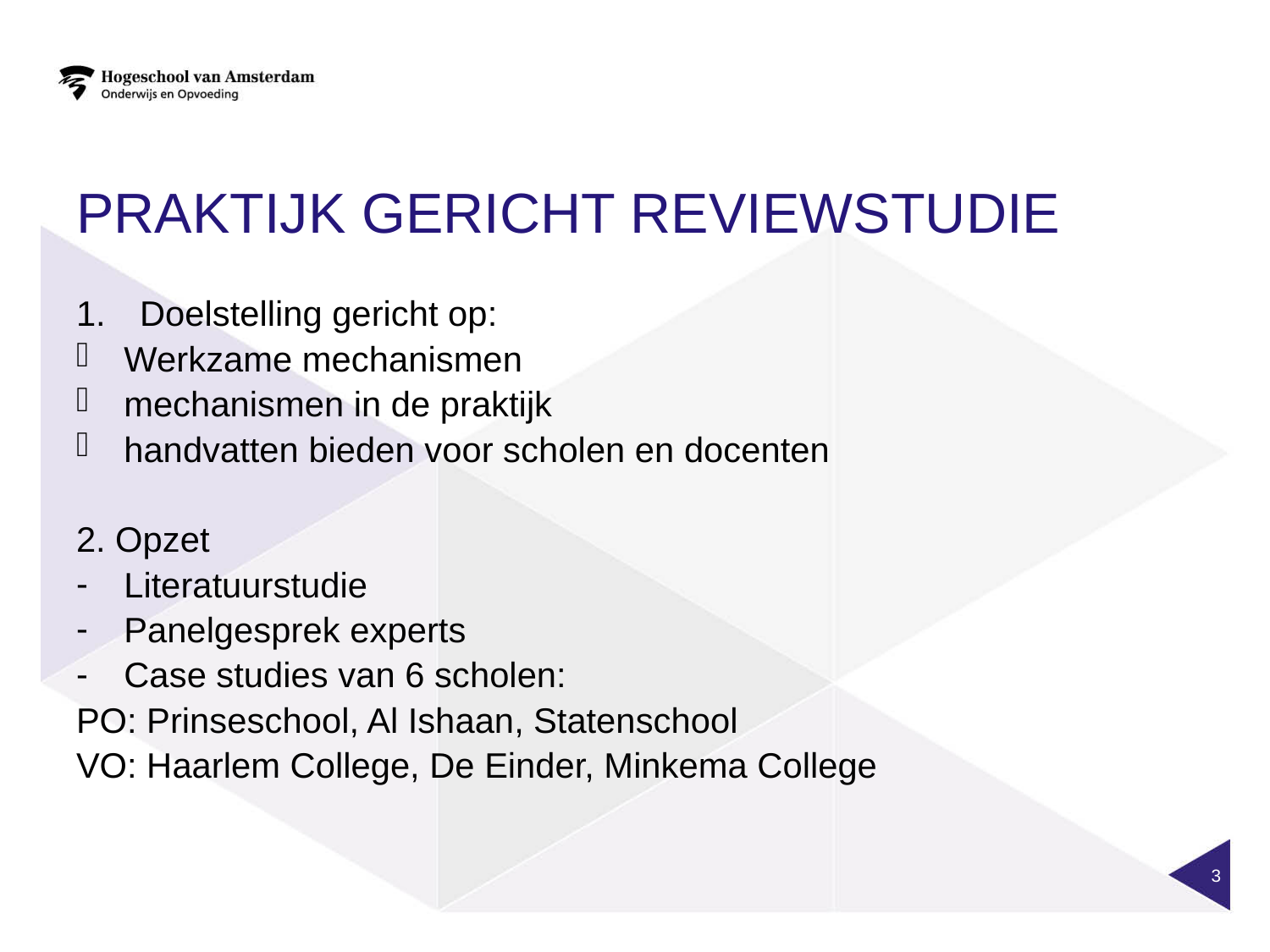

# Praktijk gericht reviewstudie
Doelstelling gericht op:
Werkzame mechanismen
mechanismen in de praktijk
handvatten bieden voor scholen en docenten

2. Opzet
Literatuurstudie
Panelgesprek experts
Case studies van 6 scholen:
PO: Prinseschool, Al Ishaan, Statenschool
VO: Haarlem College, De Einder, Minkema College

3